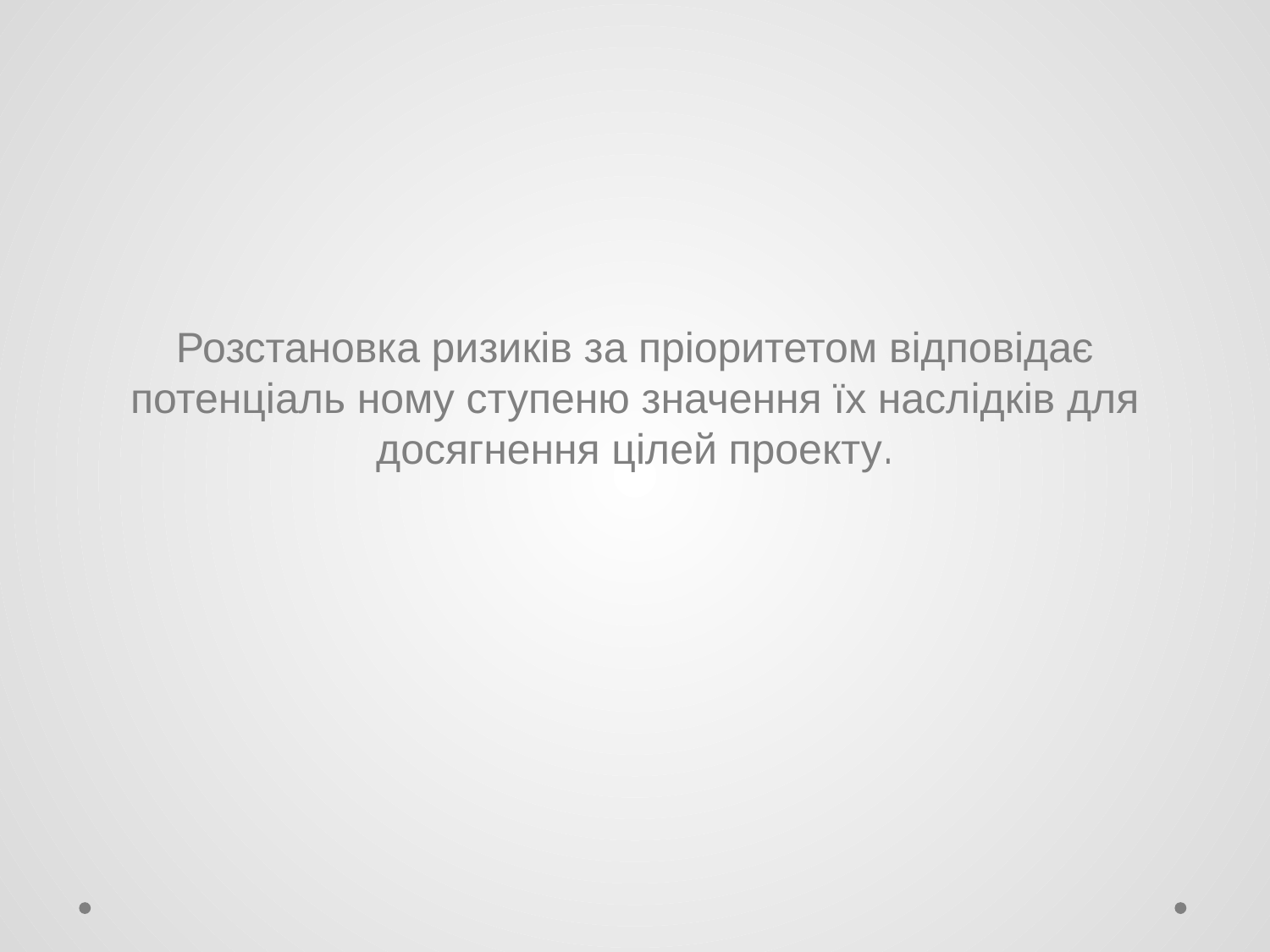

Розстановка ризиків за пріоритетом відповідає потенціаль ному ступеню значення їх наслідків для досягнення цілей проекту.